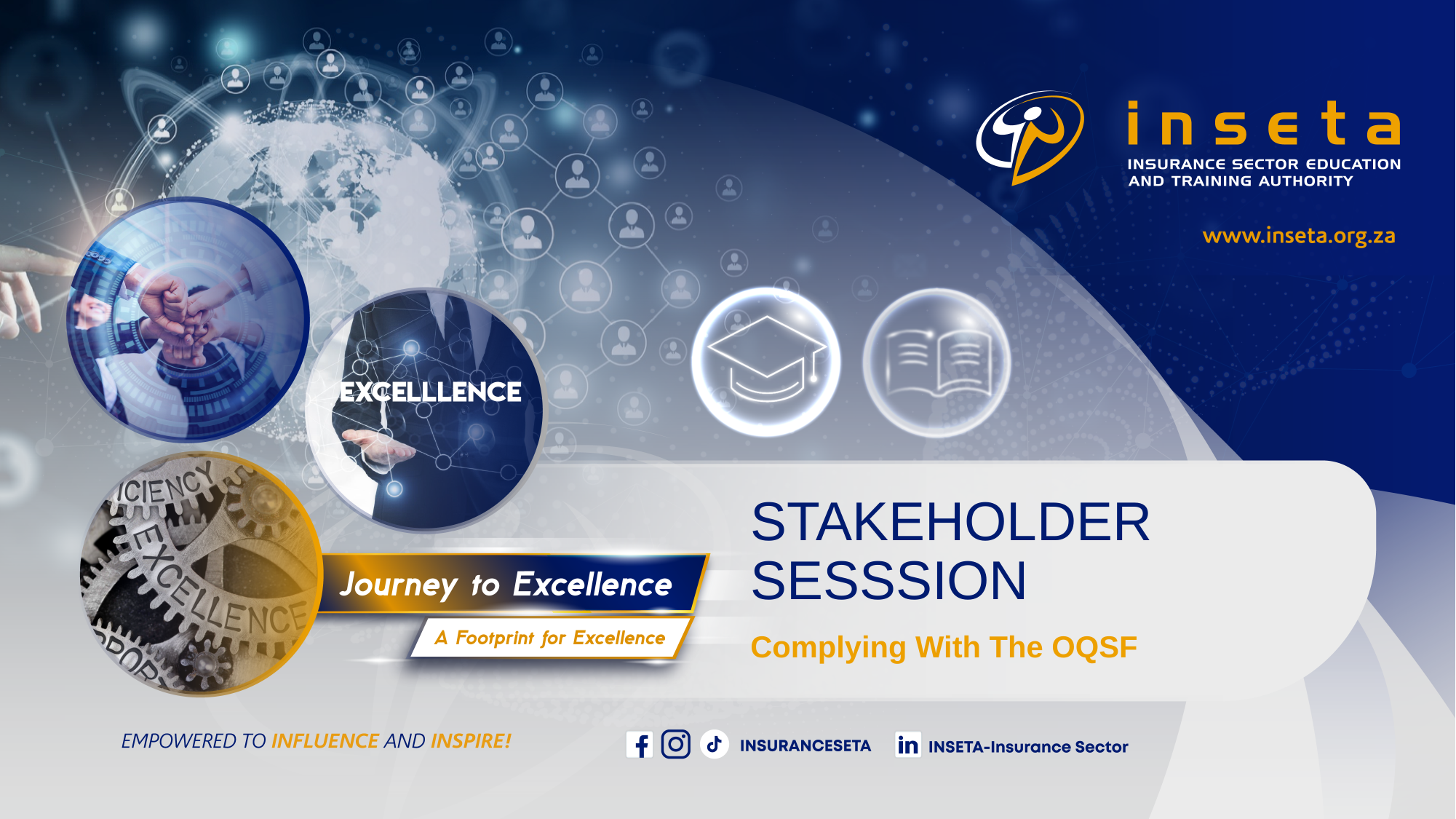

# STAKEHOLDER SESSSION
Complying With The OQSF